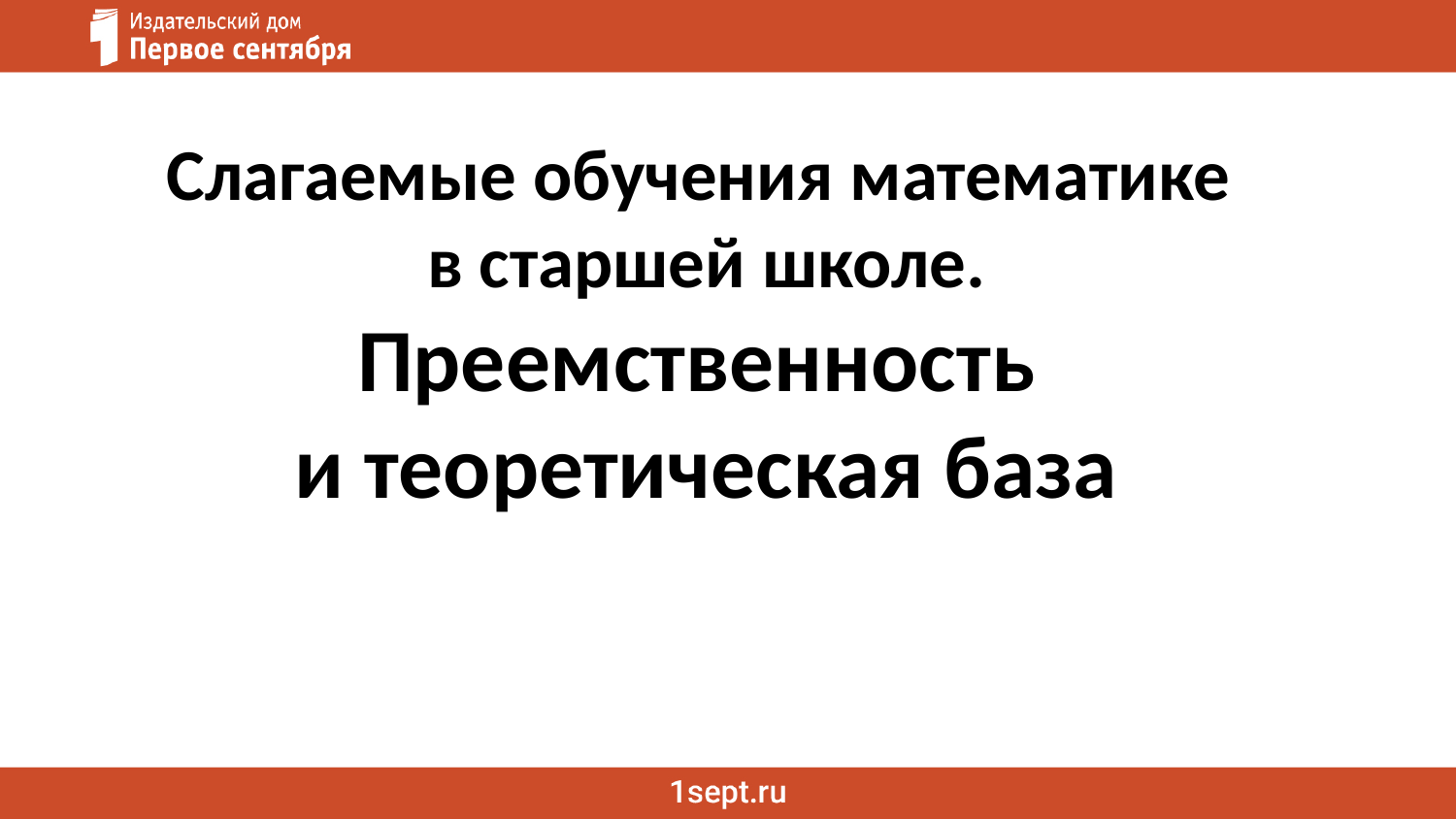

# Слагаемые обучения математике в старшей школе. Преемственность и теоретическая база